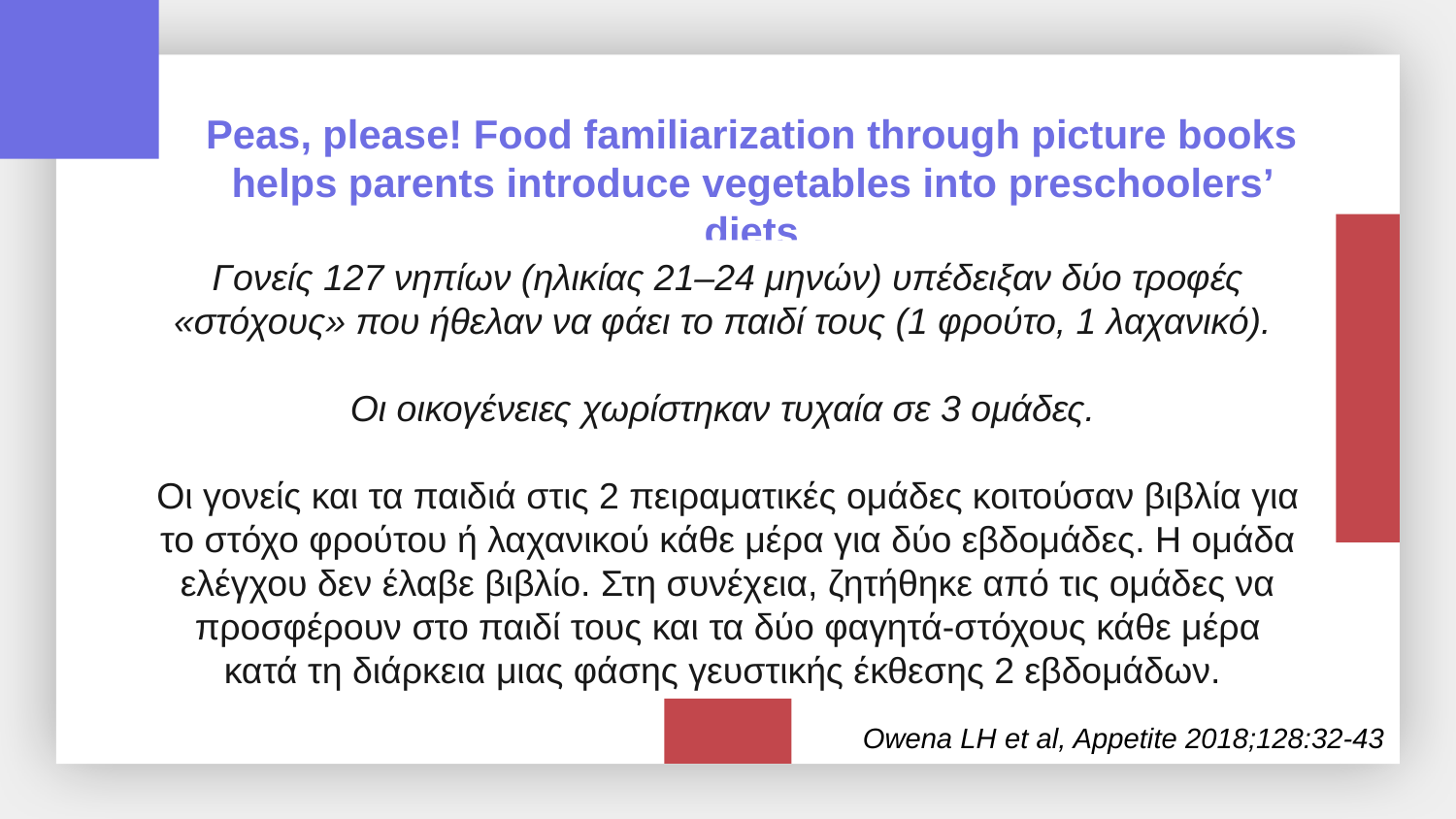

Peas, please! Food familiarization through picture books helps parents introduce vegetables into preschoolers’ diets
Γονείς 127 νηπίων (ηλικίας 21–24 μηνών) υπέδειξαν δύο τροφές «στόχους» που ήθελαν να φάει το παιδί τους (1 φρούτο, 1 λαχανικό).

Οι οικογένειες χωρίστηκαν τυχαία σε 3 ομάδες.

Οι γονείς και τα παιδιά στις 2 πειραματικές ομάδες κοιτούσαν βιβλία για το στόχο φρούτου ή λαχανικού κάθε μέρα για δύο εβδομάδες. Η ομάδα ελέγχου δεν έλαβε βιβλίο. Στη συνέχεια, ζητήθηκε από τις ομάδες να προσφέρουν στο παιδί τους και τα δύο φαγητά-στόχους κάθε μέρα κατά τη διάρκεια μιας φάσης γευστικής έκθεσης 2 εβδομάδων.
Owena LH et al, Appetite 2018;128:32-43